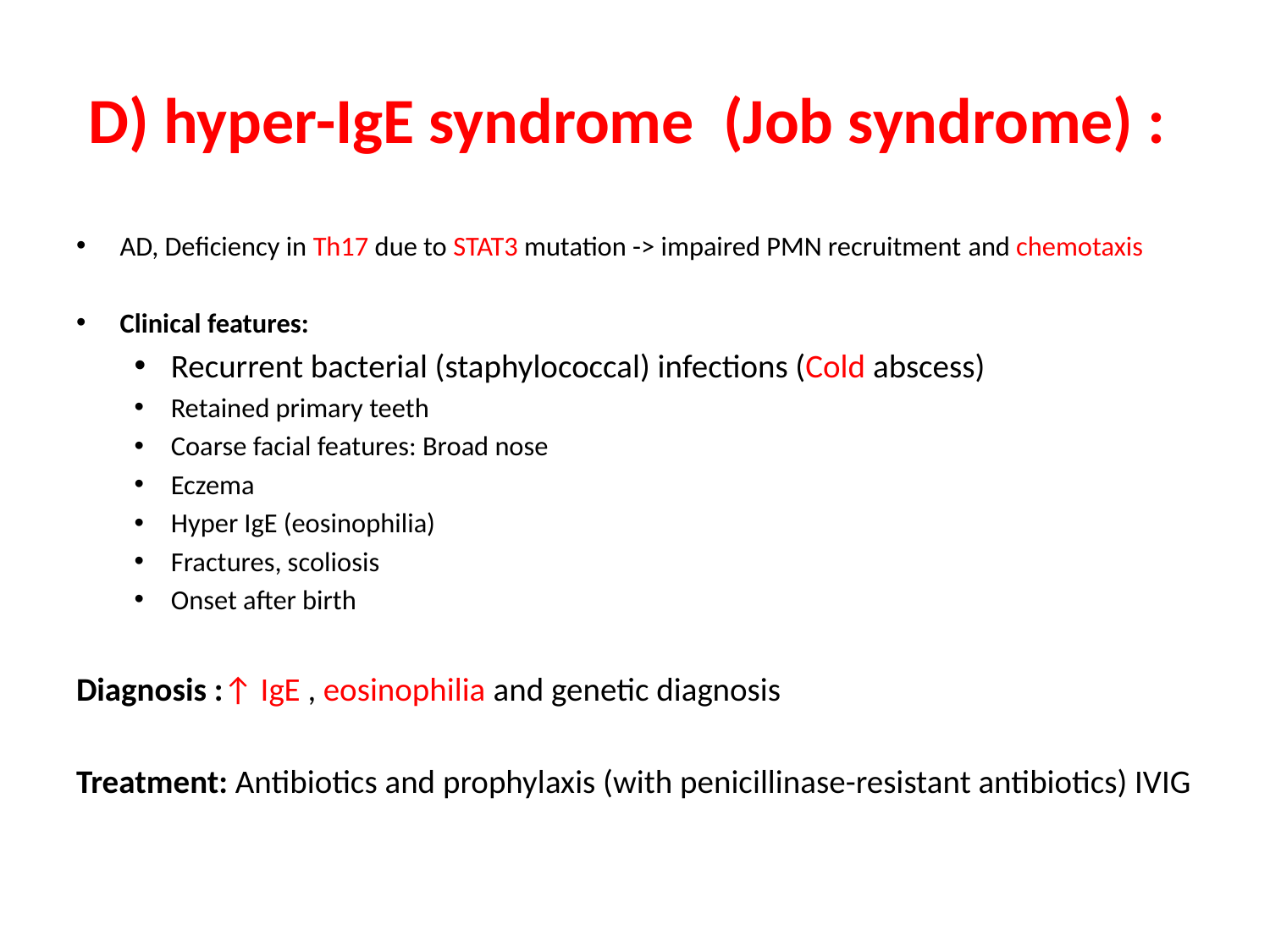

# D) hyper-IgE syndrome  (Job syndrome) :
AD, Deficiency in Th17 due to STAT3 mutation -> impaired PMN recruitment and chemotaxis

Clinical features:
Recurrent bacterial (staphylococcal) infections (Cold abscess)
Retained primary teeth
Coarse facial features: Broad nose
Eczema
Hyper IgE (eosinophilia)
Fractures, scoliosis
Onset after birth

Diagnosis :↑ IgE , eosinophilia and genetic diagnosis

Treatment: Antibiotics and prophylaxis (with penicillinase-resistant antibiotics) IVIG